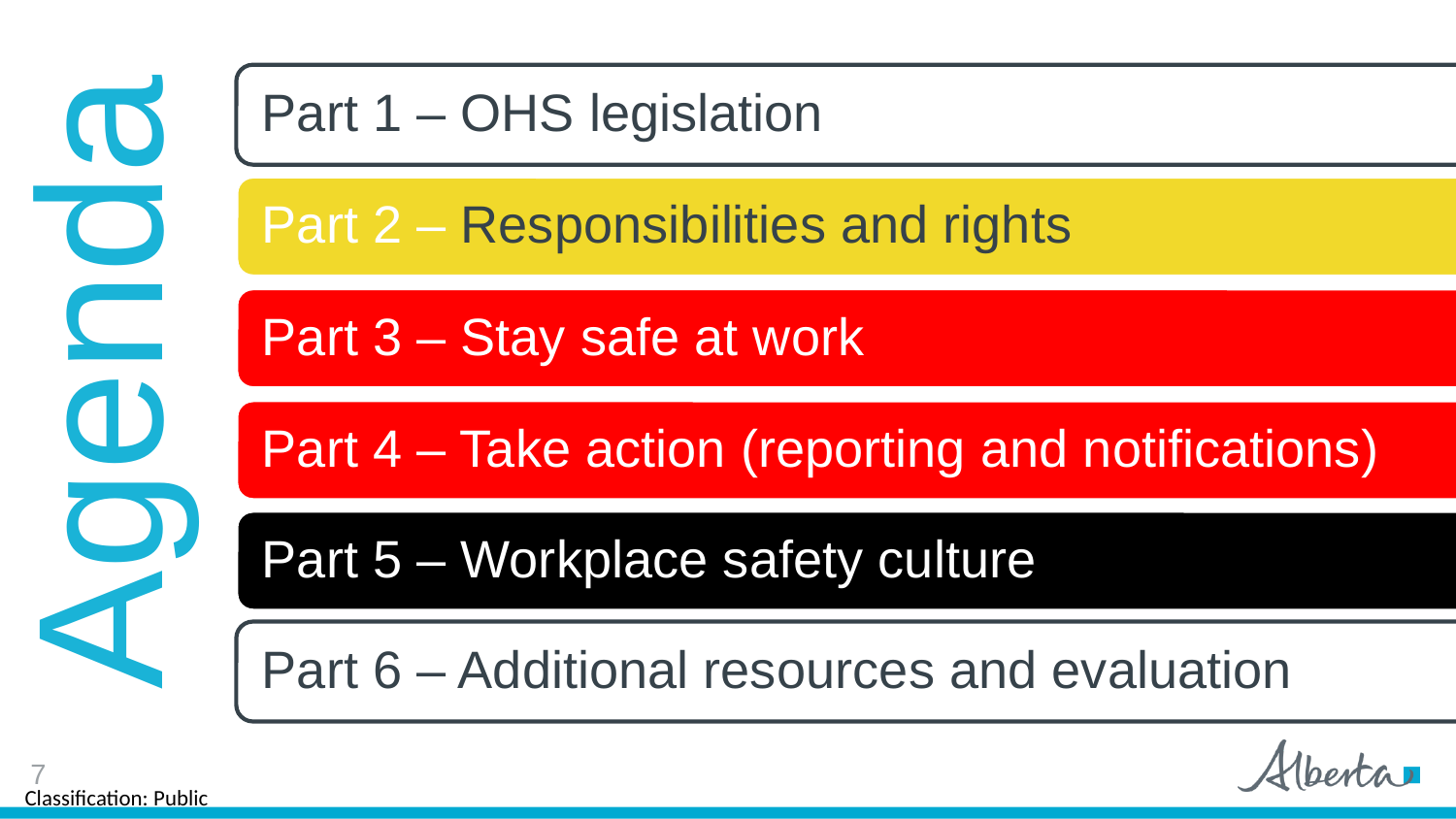

Part 1 – OHS legislation
Part 2 – Responsibilities and rights
Part 3 – Stay safe at work
Part 4 – Take action (reporting and notifications)
Part 5 – Workplace safety culture
Part 6 – Additional resources and evaluation
Agenda
7